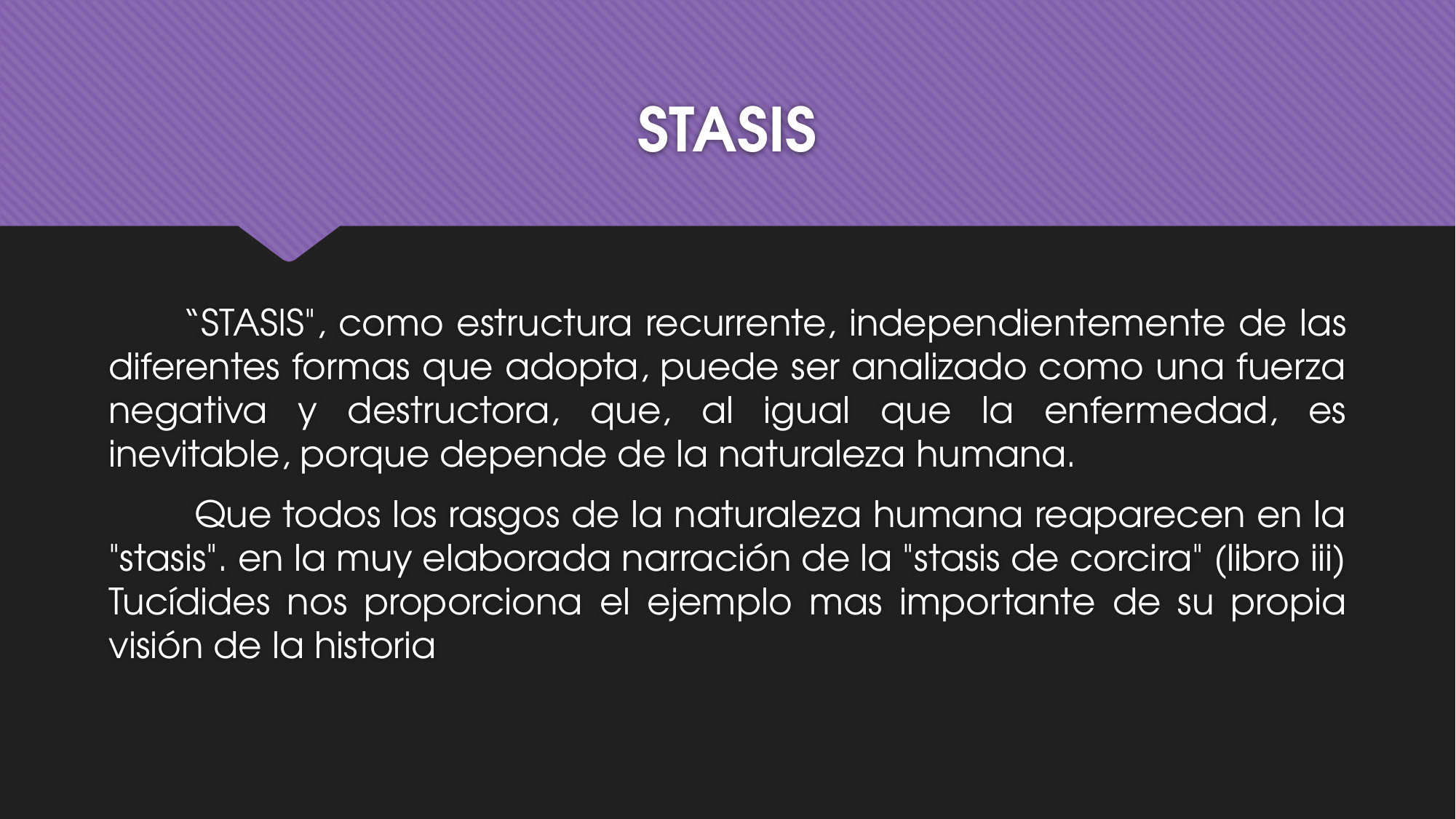

# STASIS
“STASIS", como estructura recurrente, independientemente de las diferentes formas que adopta, puede ser analizado como una fuerza negativa y destructora, que, al igual que la enfermedad, es inevitable, porque depende de la naturaleza humana.
 Que todos los rasgos de la naturaleza humana reaparecen en la "stasis". en la muy elaborada narración de la "stasis de corcira" (libro iii) Tucídides nos proporciona el ejemplo mas importante de su propia visión de la historia